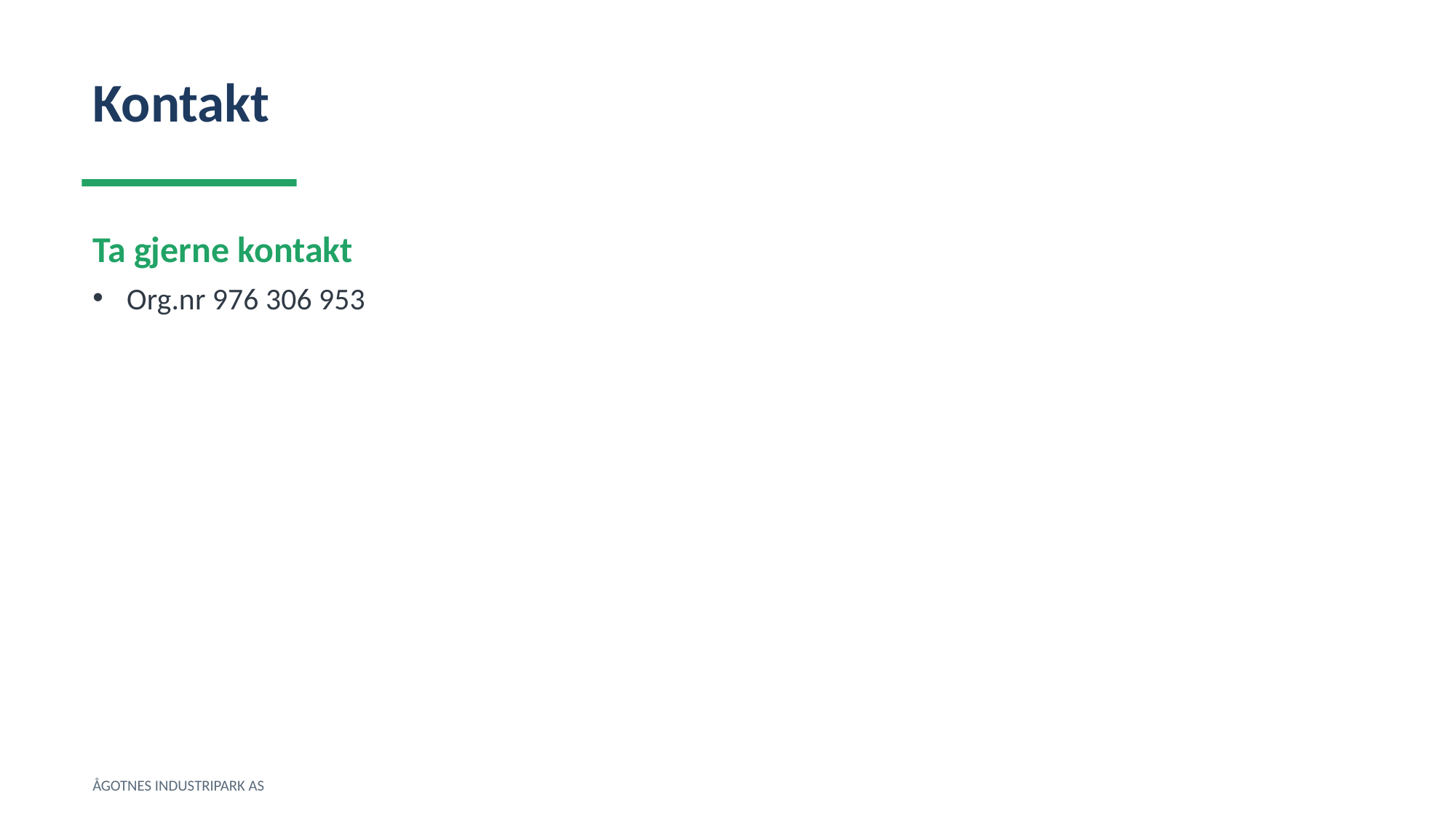

Kontakt

Ta gjerne kontakt
Org.nr 976 306 953
ÅGOTNES INDUSTRIPARK AS